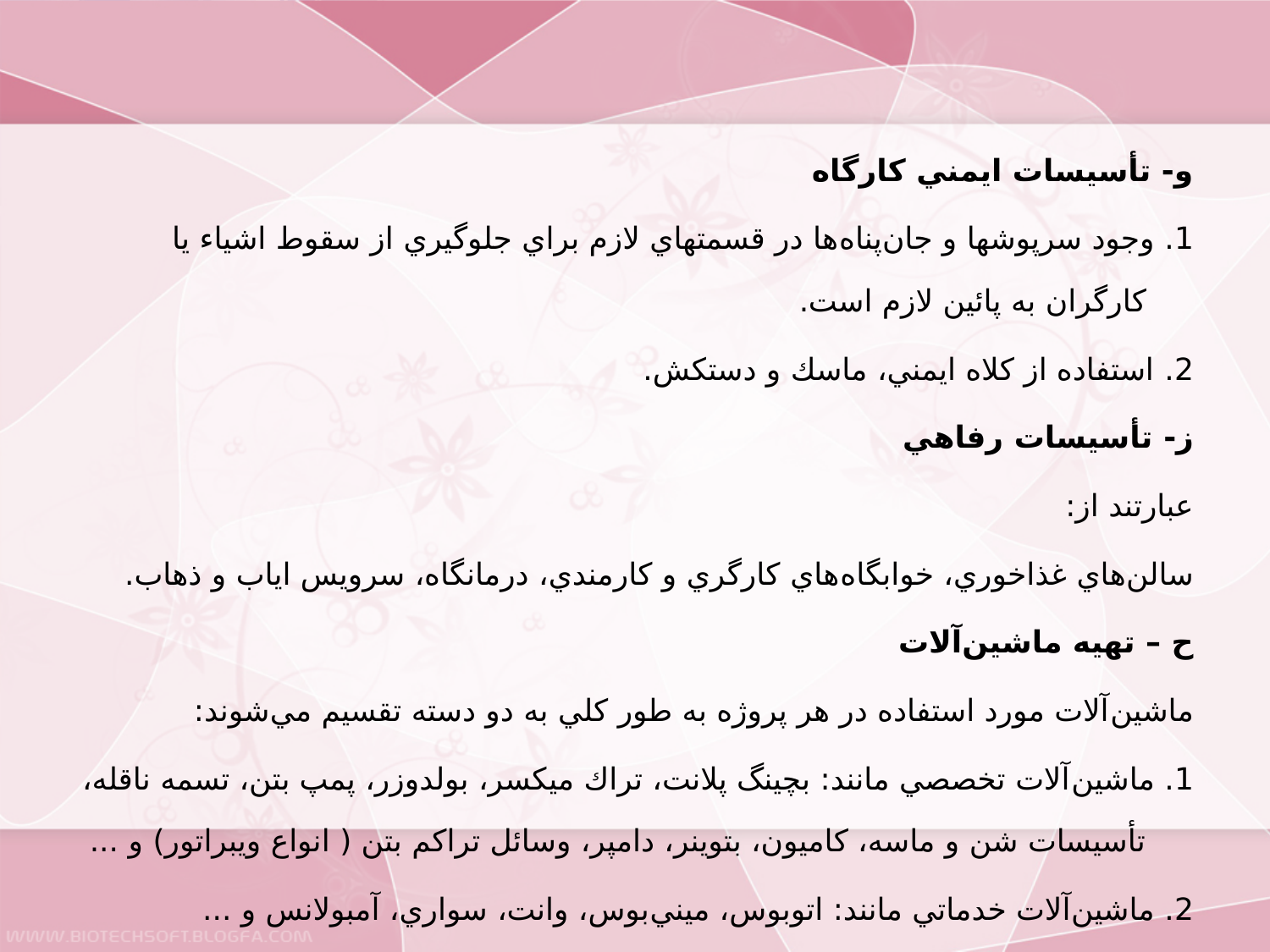

و- تأسيسات ايمني كارگاه
1. 	وجود سرپوشها و جان‌پناه‌ها در قسمتهاي لازم براي جلوگيري از سقوط اشياء يا كارگران به پائين لازم است.
2. 	استفاده از كلاه ايمني، ماسك و دستكش.
ز-	 تأسيسات رفاهي
عبارتند از:
سالن‌هاي غذاخوري، خوابگاه‌هاي كارگري و كارمندي، درمانگاه، سرويس اياب و ذهاب.
ح – تهيه ماشين‌آلات
	ماشين‌آلات مورد استفاده در هر پروژه به طور كلي به دو دسته تقسيم مي‌شوند:
1. 	ماشين‌آلات تخصصي مانند: بچينگ پلانت، تراك ميكسر، بولدوزر، پمپ بتن، تسمه ناقله، تأسيسات شن و ماسه، كاميون، بتوينر، دامپر، وسائل تراكم بتن ( انواع ويبراتور) و ...
2. 	ماشين‌آلات خدماتي مانند: اتوبوس، ميني‌بوس، وانت، سواري، آمبولانس و ...